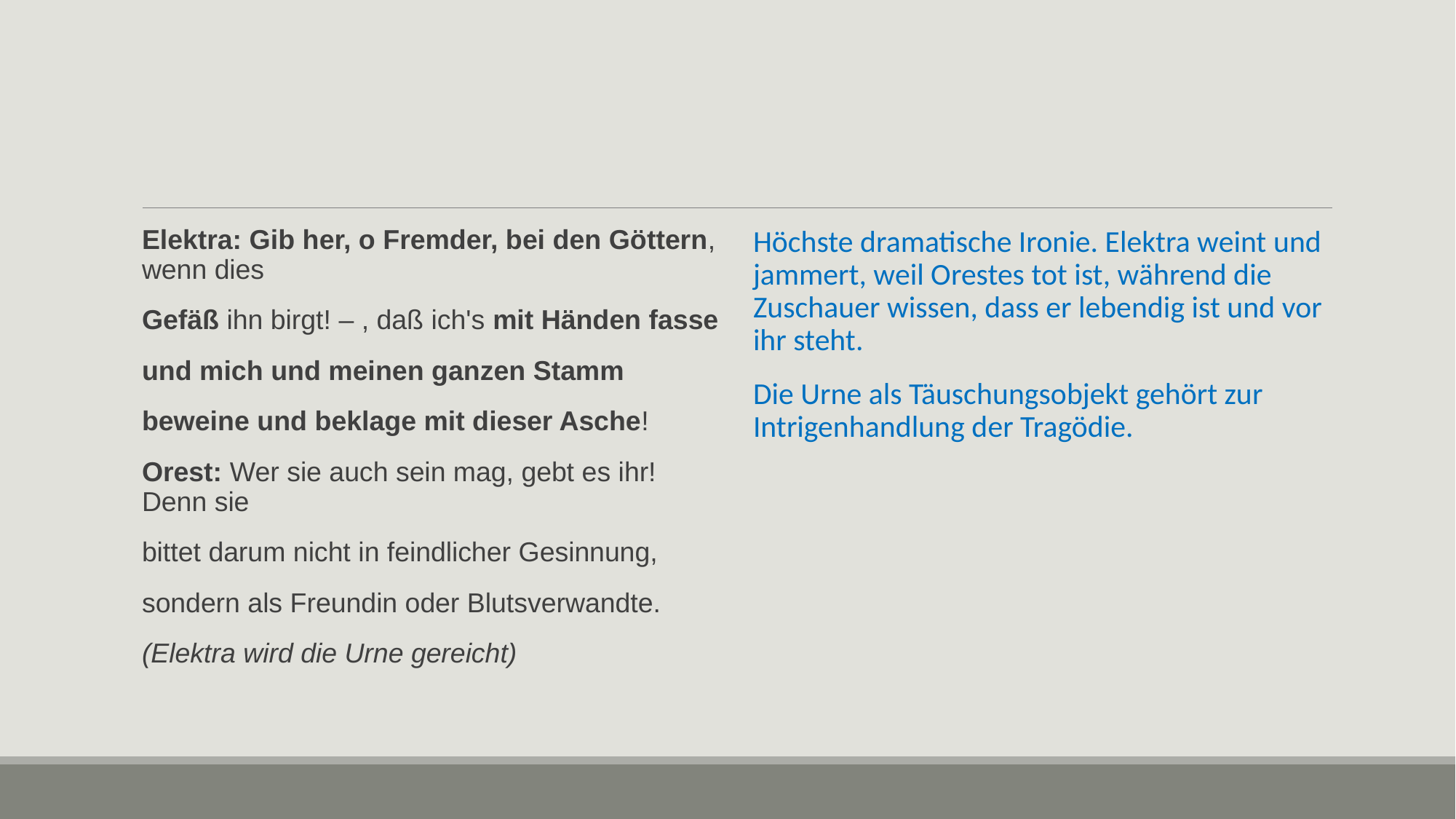

#
Elektra: Gib her, o Fremder, bei den Göttern, wenn dies
Gefäß ihn birgt! – , daß ich's mit Händen fasse
und mich und meinen ganzen Stamm
beweine und beklage mit dieser Asche!
Orest: Wer sie auch sein mag, gebt es ihr! Denn sie
bittet darum nicht in feindlicher Gesinnung,
sondern als Freundin oder Blutsverwandte.
(Elektra wird die Urne gereicht)
Höchste dramatische Ironie. Elektra weint und jammert, weil Orestes tot ist, während die Zuschauer wissen, dass er lebendig ist und vor ihr steht.
Die Urne als Täuschungsobjekt gehört zur Intrigenhandlung der Tragödie.